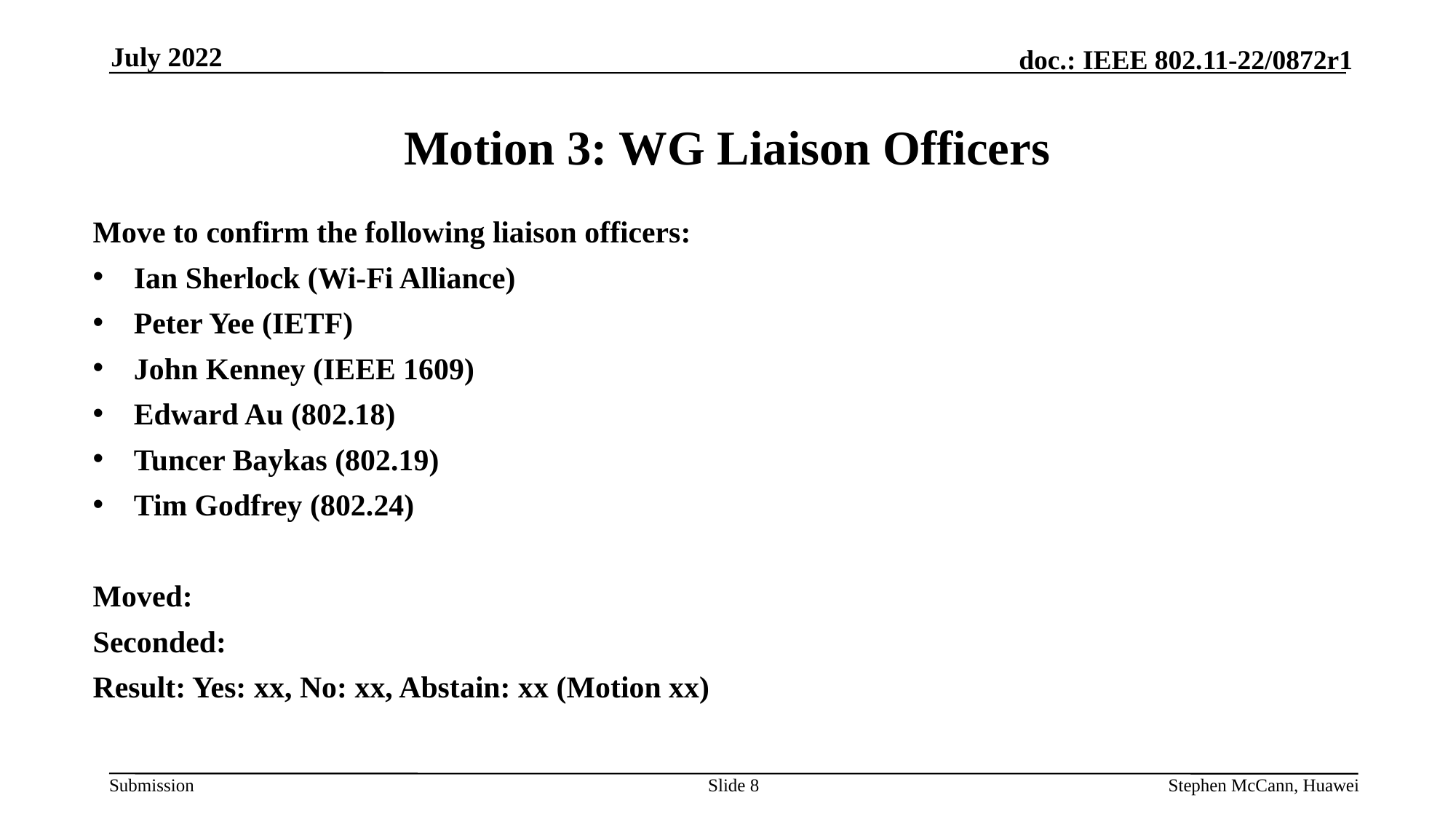

July 2022
# Motion 3: WG Liaison Officers
Move to confirm the following liaison officers:
Ian Sherlock (Wi-Fi Alliance)
Peter Yee (IETF)
John Kenney (IEEE 1609)
Edward Au (802.18)
Tuncer Baykas (802.19)
Tim Godfrey (802.24)

Moved:
Seconded:
Result: Yes: xx, No: xx, Abstain: xx (Motion xx)

Slide 8
Stephen McCann, Huawei